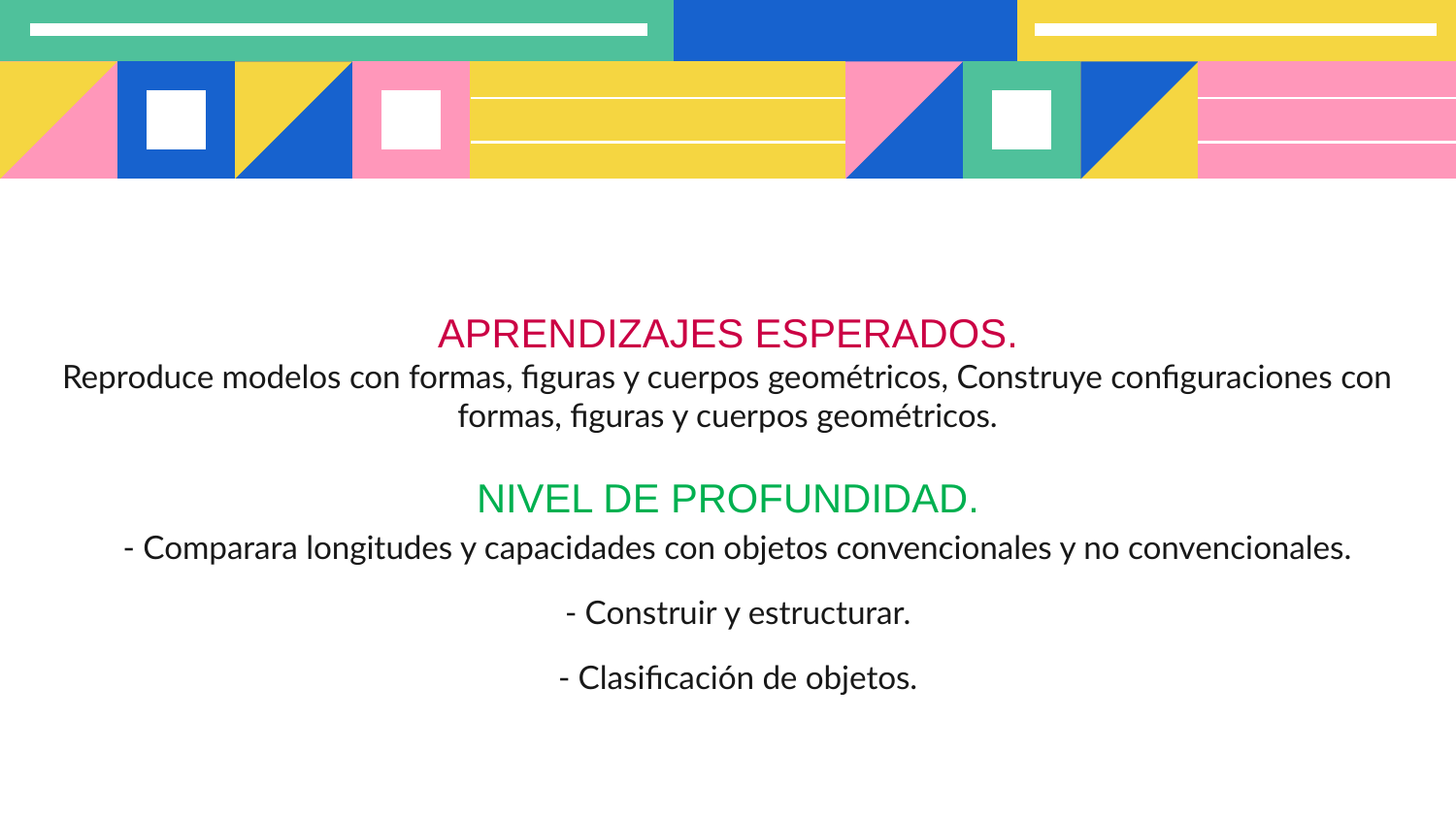

APRENDIZAJES ESPERADOS.
Reproduce modelos con formas, figuras y cuerpos geométricos, Construye configuraciones con formas, figuras y cuerpos geométricos.

NIVEL DE PROFUNDIDAD.
- Comparara longitudes y capacidades con objetos convencionales y no convencionales.
- Construir y estructurar.
- Clasificación de objetos.